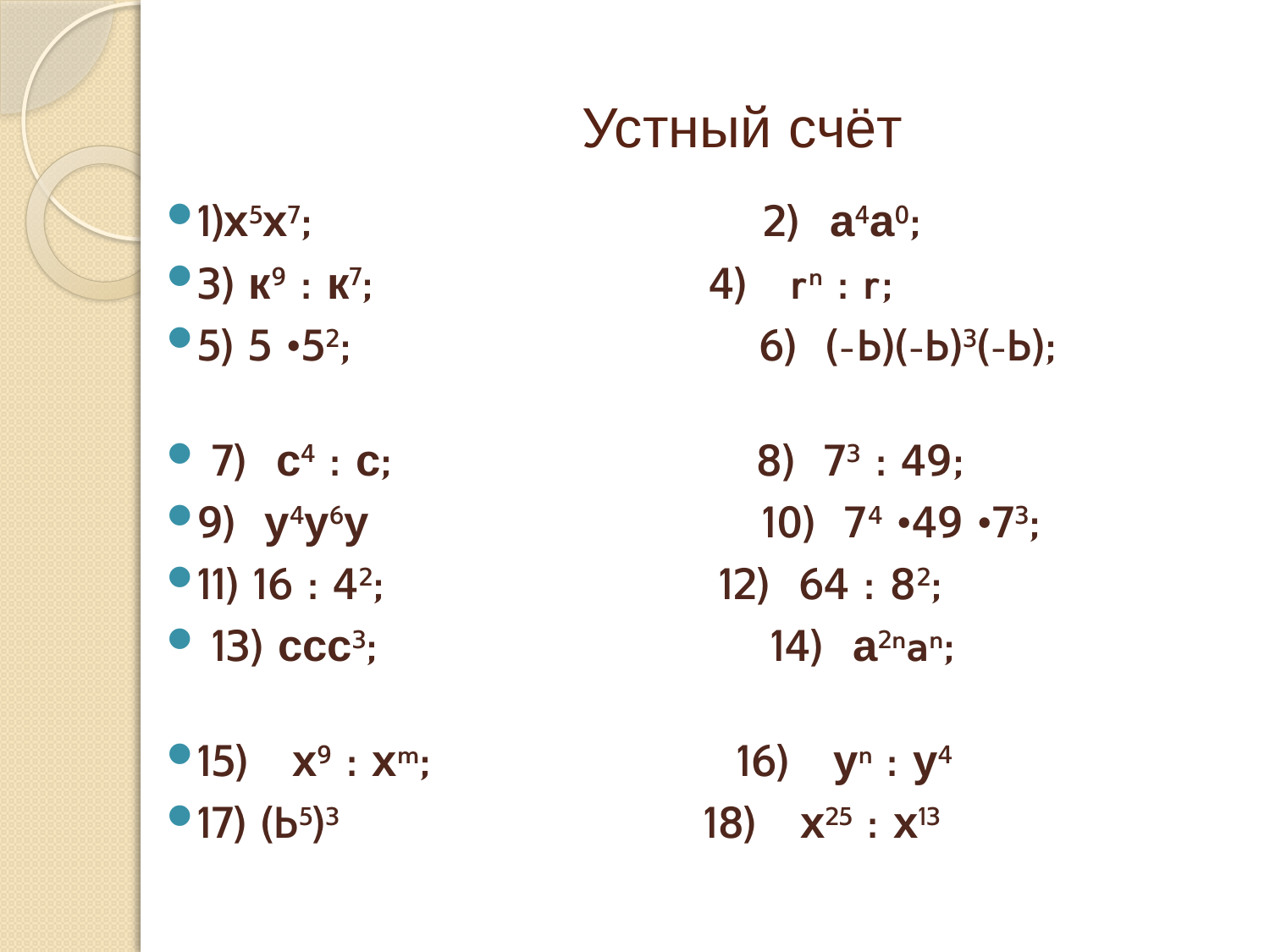

# Устный счёт
1)х5х7;                               2)  а4а0;
3) к9 : к7;                       4)   rn : r;
5) 5 •52;                            6)  (-b)(-b)3(-b);
 7)  с4 : с;                         8)  73 : 49;
9)  у4у6у                           10)  74 •49 •73;
11) 16 : 42;                       12)  64 : 82;
 13) ссс3;                           14)  а2nan;
15)   х9 : хm;                     16)   уn : у4
17) (b5)3                                           18)   х25 : х13